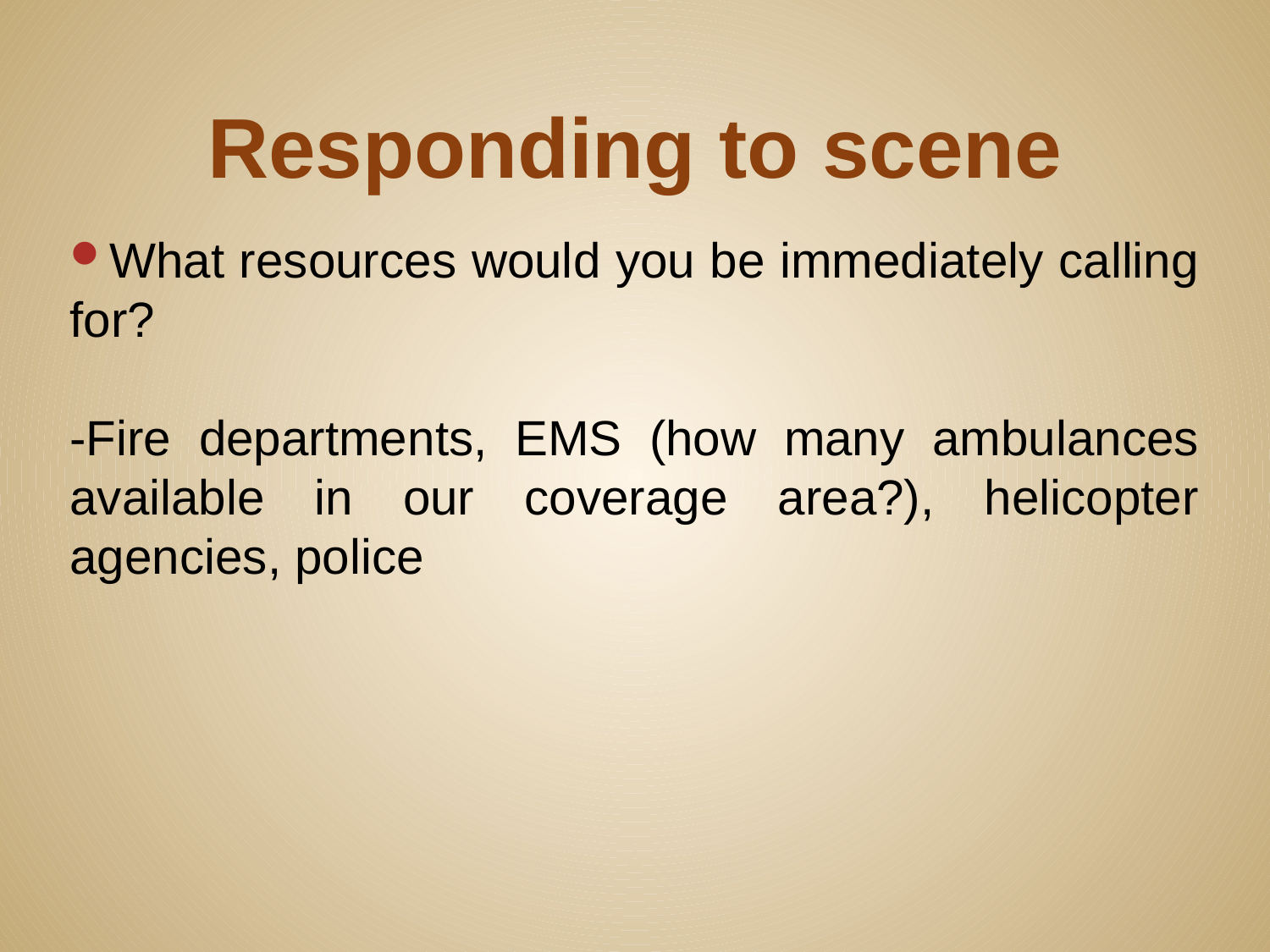

# Responding to scene
What resources would you be immediately calling for?

-Fire departments, EMS (how many ambulances available in our coverage area?), helicopter agencies, police